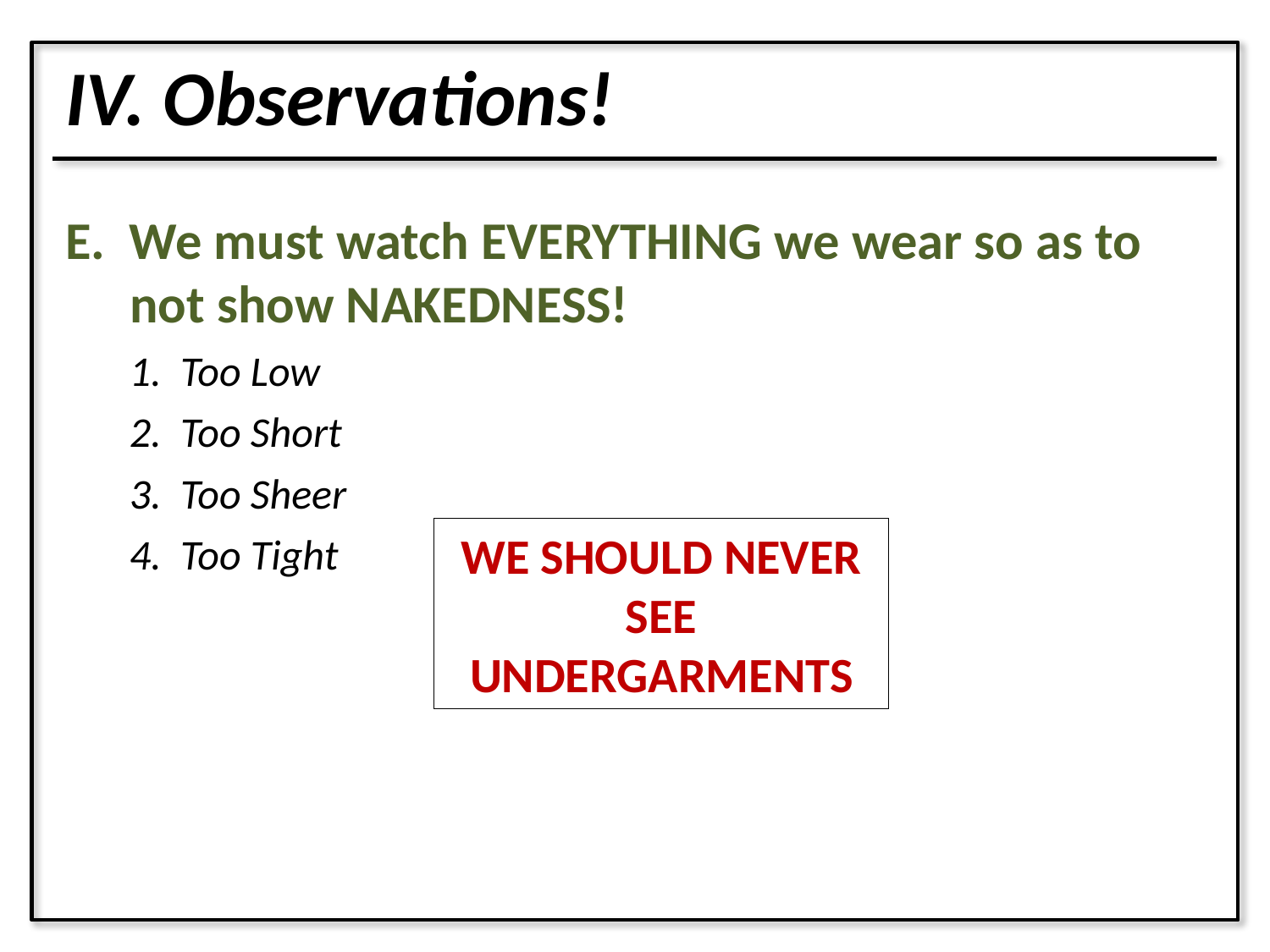

IV. Observations!
E.  We must watch EVERYTHING we wear so as to not show NAKEDNESS!
1.  Too Low
2.  Too Short
3.  Too Sheer
4.  Too Tight
WE SHOULD NEVER SEE UNDERGARMENTS